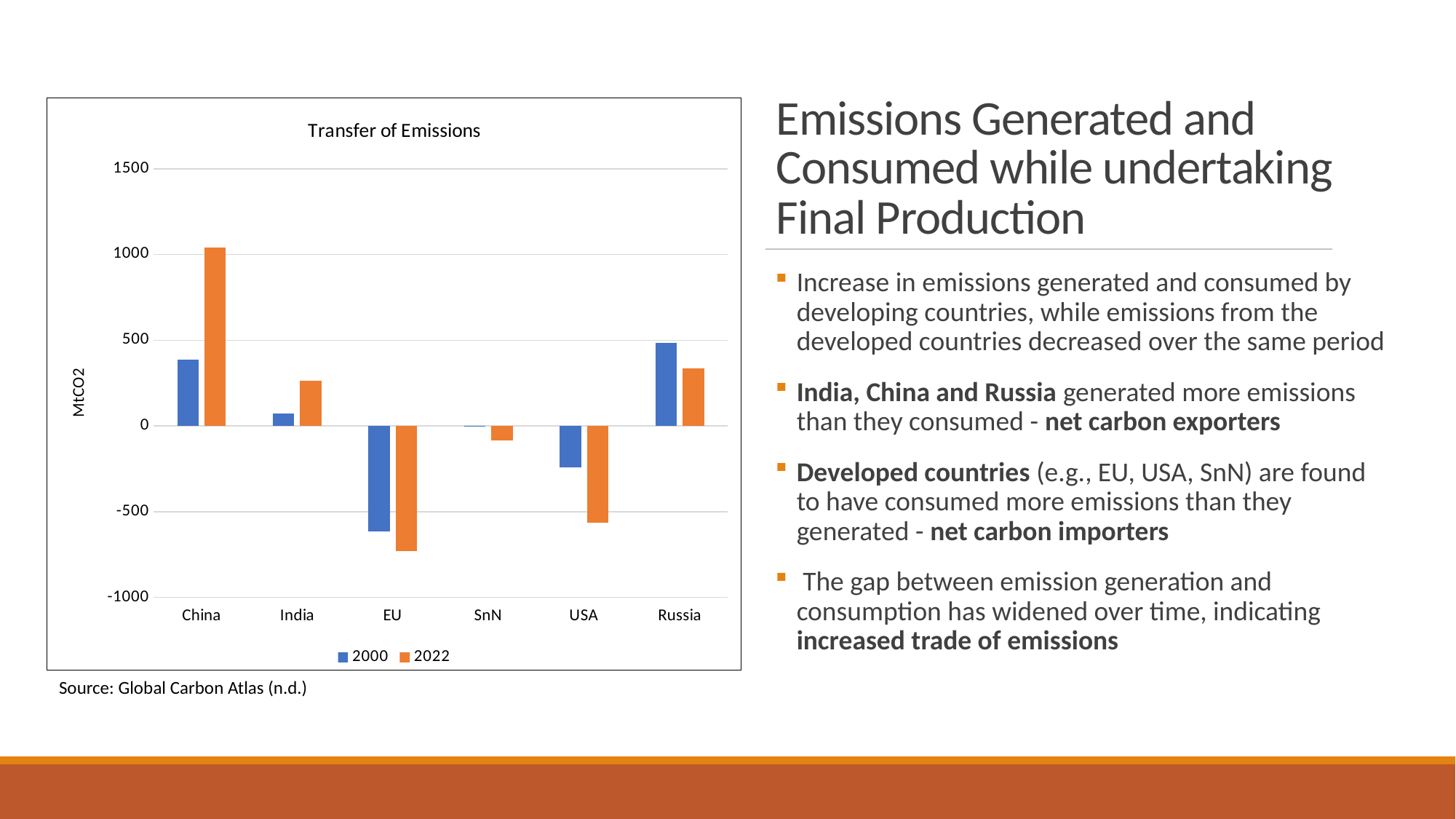

# Emissions Generated and Consumed while undertaking Final Production

### Chart: Transfer of Emissions

| Category | 2000 | 2022 |
|---|---|---|
| China | 386.81349999999975 | 1040.8100000000013 |
| India | 70.58680000000004 | 264.1799000000001 |
| EU | -614.5817000000002 | -729.1925000000001 |
| SnN | -3.7494999999999976 | -85.6894 |
| USA | -242.40779999999995 | -563.9848000000002 |
| Russia | 482.8435999999999 | 334.1336000000001 |
Increase in emissions generated and consumed by developing countries, while emissions from the developed countries decreased over the same period
India, China and Russia generated more emissions than they consumed - net carbon exporters
Developed countries (e.g., EU, USA, SnN) are found to have consumed more emissions than they generated - net carbon importers
 The gap between emission generation and consumption has widened over time, indicating increased trade of emissions
Source: Global Carbon Atlas (n.d.)